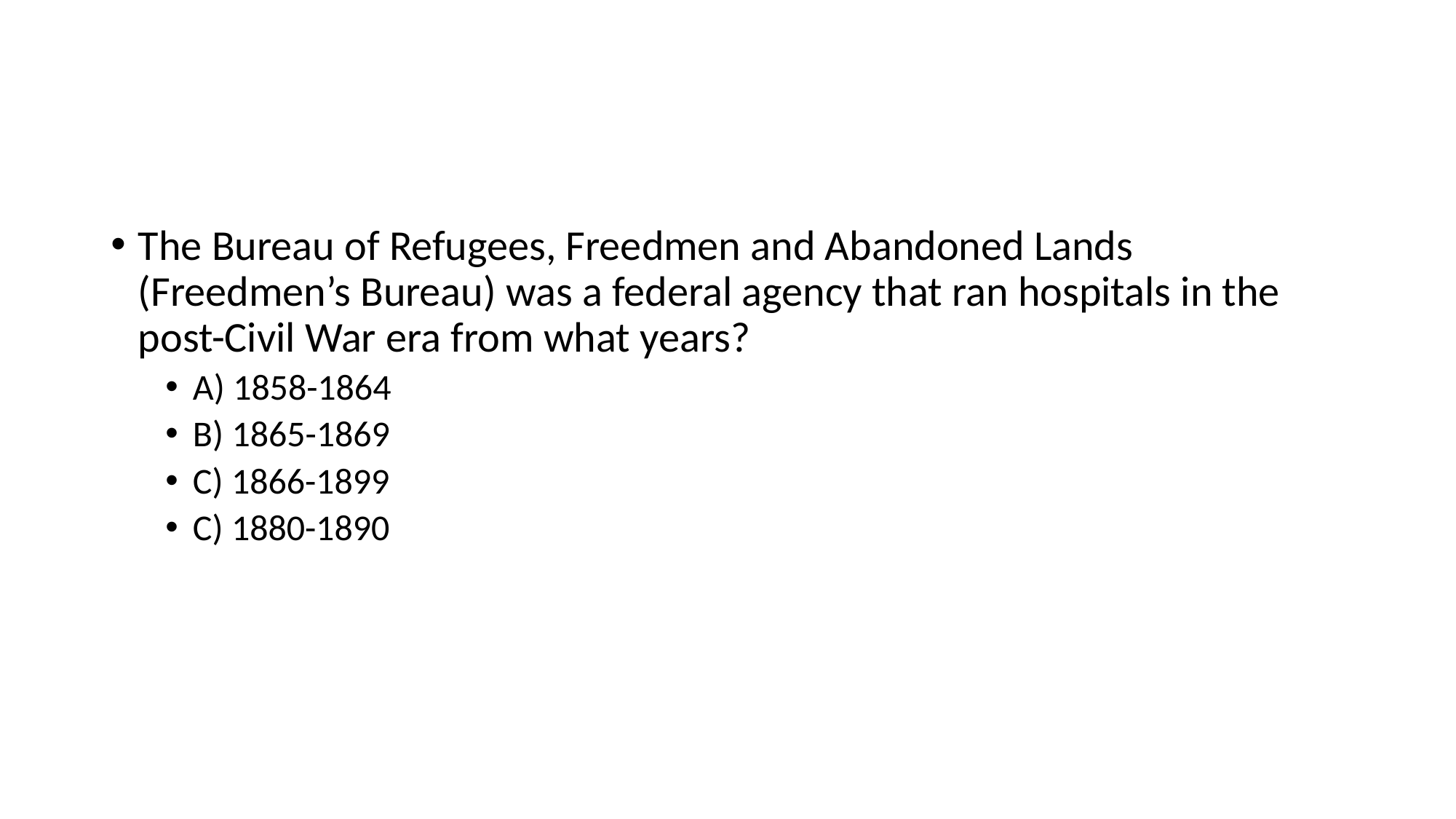

#
The Bureau of Refugees, Freedmen and Abandoned Lands (Freedmen’s Bureau) was a federal agency that ran hospitals in the post-Civil War era from what years?
A) 1858-1864
B) 1865-1869
C) 1866-1899
C) 1880-1890